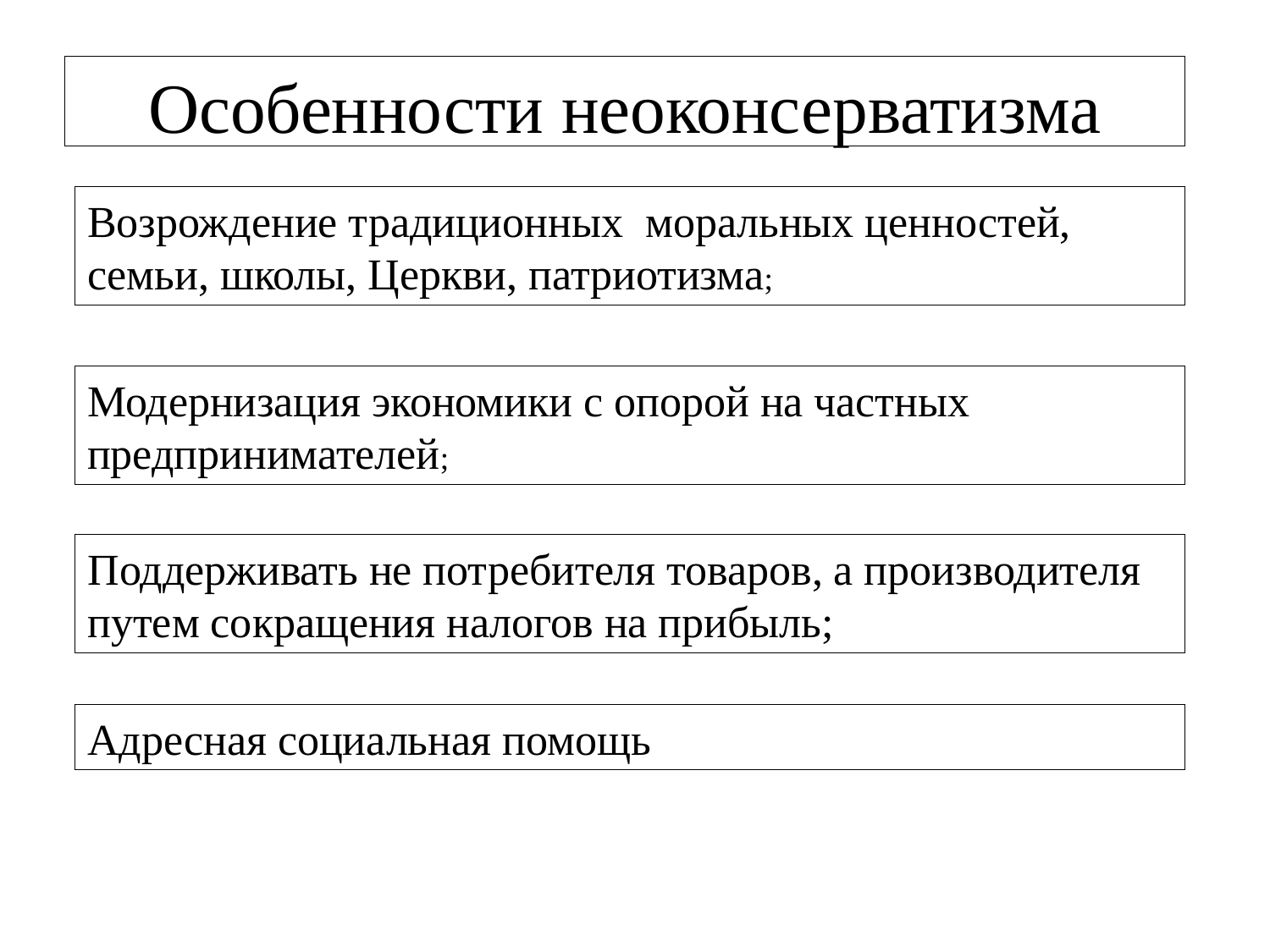

Особенности неоконсерватизма
Возрождение традиционных  моральных ценностей, семьи, школы, Церкви, патриотизма;
Модернизация экономики с опорой на частных предпринимателей;
Поддерживать не потребителя товаров, а производителя путем сокращения налогов на прибыль;
Адресная социальная помощь